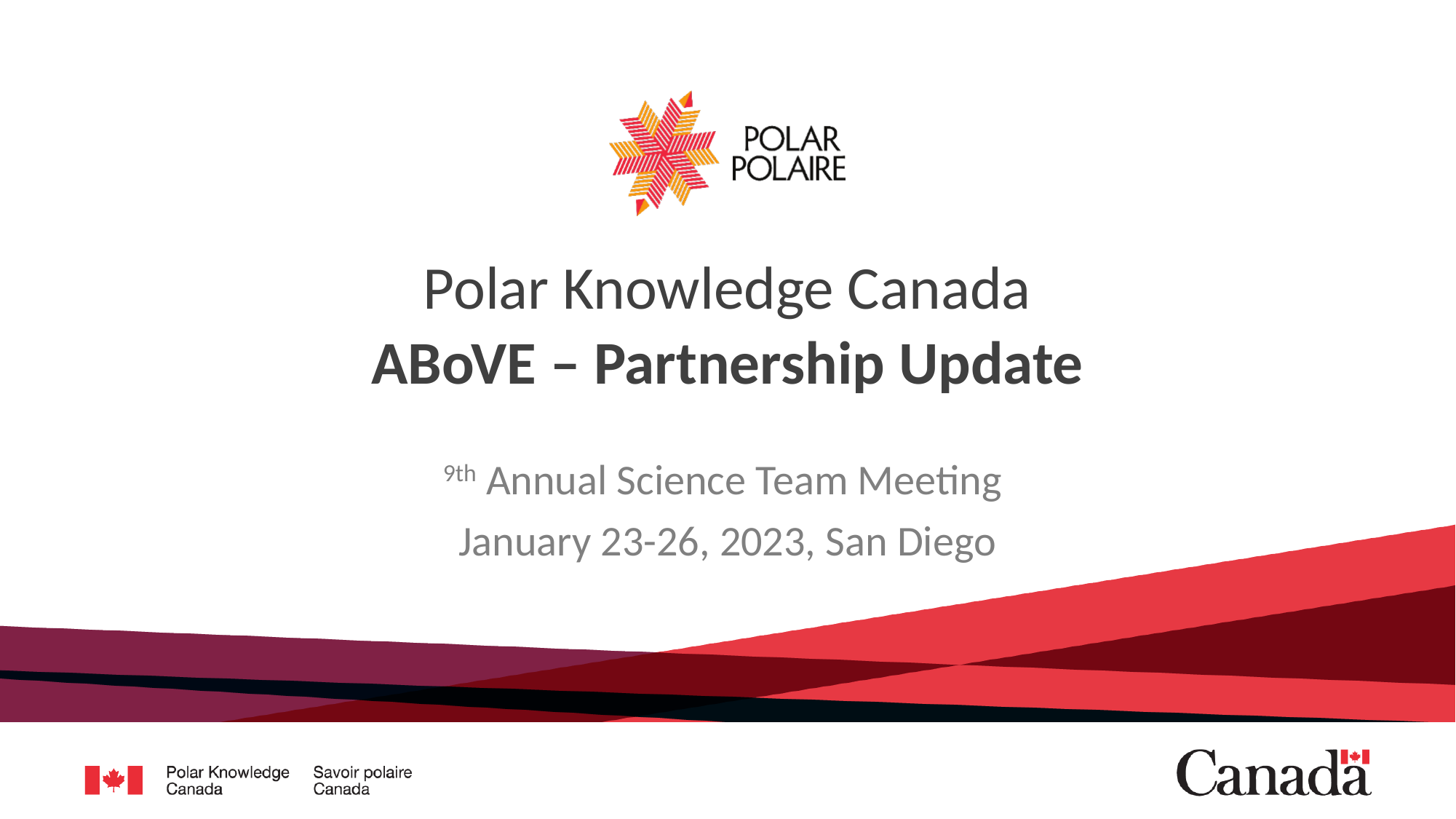

ABoVE – Partnership Update
9th Annual Science Team Meeting
January 23-26, 2023, San Diego